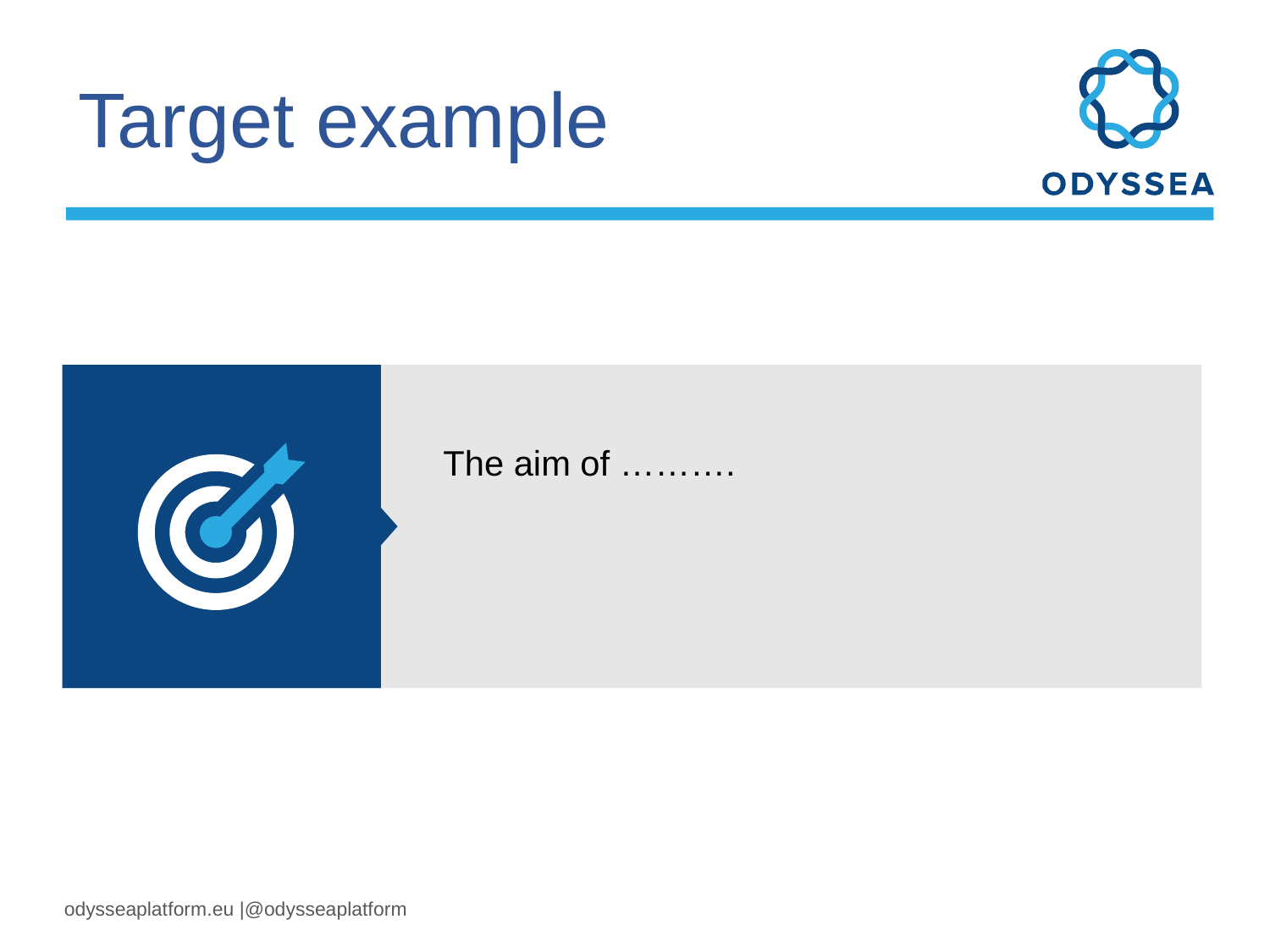

# Target example

The aim of ……….